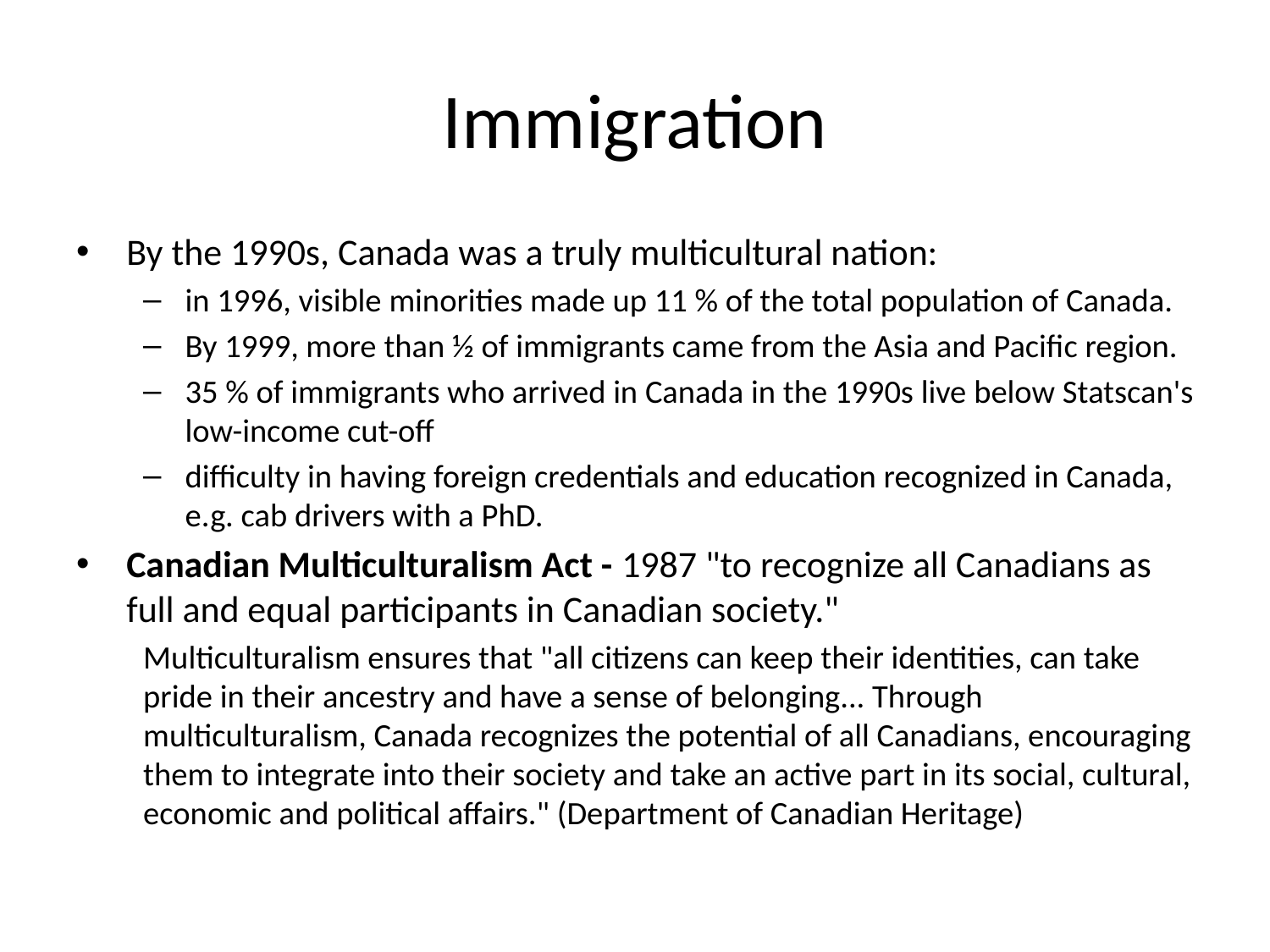

# Immigration
By the 1990s, Canada was a truly multicultural nation:
in 1996, visible minorities made up 11 % of the total population of Canada.
By 1999, more than ½ of immigrants came from the Asia and Pacific region.
35 % of immigrants who arrived in Canada in the 1990s live below Statscan's low-income cut-off
difficulty in having foreign credentials and education recognized in Canada, e.g. cab drivers with a PhD.
Canadian Multiculturalism Act - 1987 "to recognize all Canadians as full and equal participants in Canadian society."
Multiculturalism ensures that "all citizens can keep their identities, can take pride in their ancestry and have a sense of belonging... Through multiculturalism, Canada recognizes the potential of all Canadians, encouraging them to integrate into their society and take an active part in its social, cultural, economic and political affairs." (Department of Canadian Heritage)